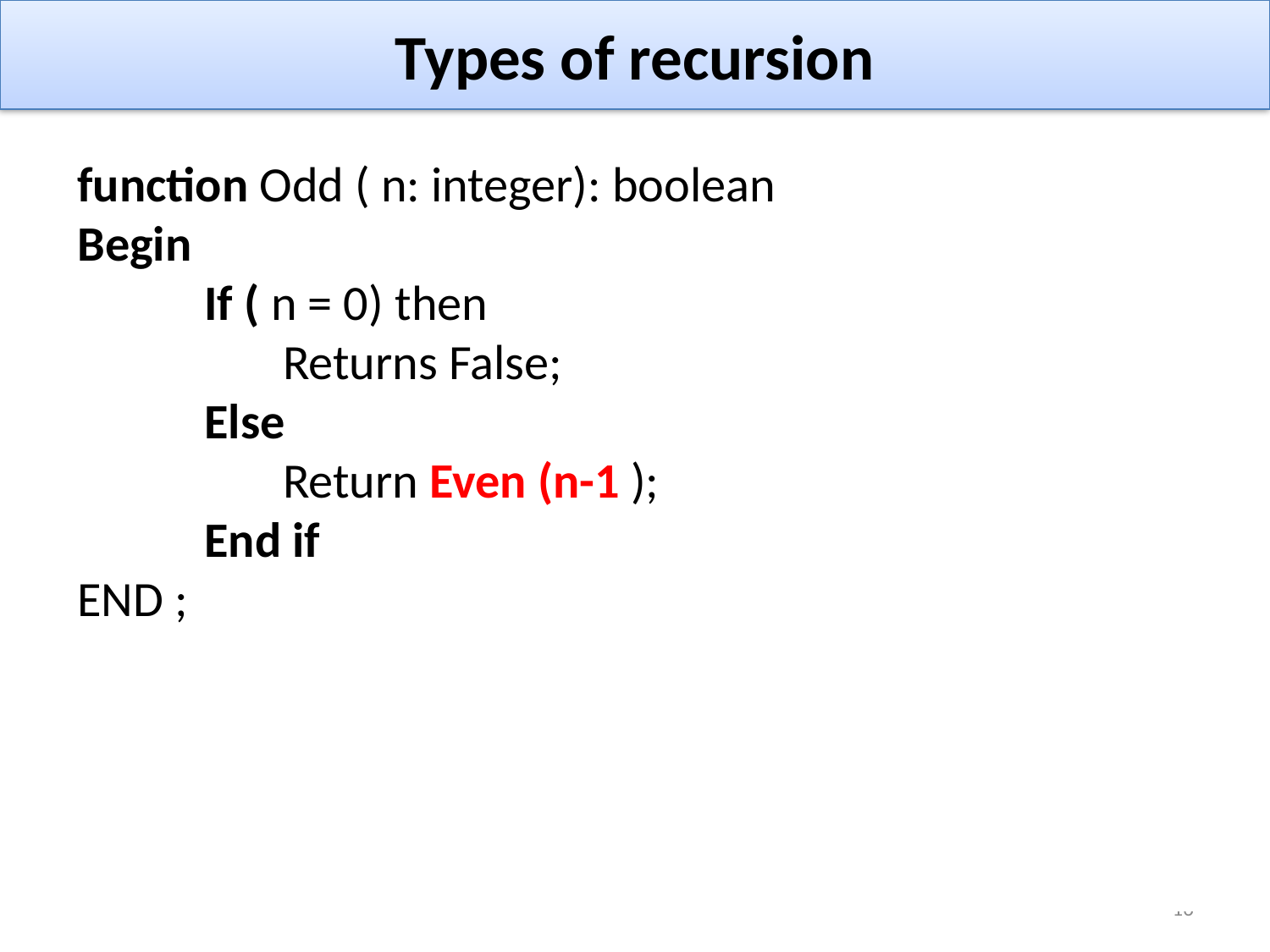

# Types of recursion

function Odd ( n: integer): boolean
Begin
	If ( n = 0) then
	       Returns False;
	Else
	       Return Even (n-1 );
	End if
END ;
16